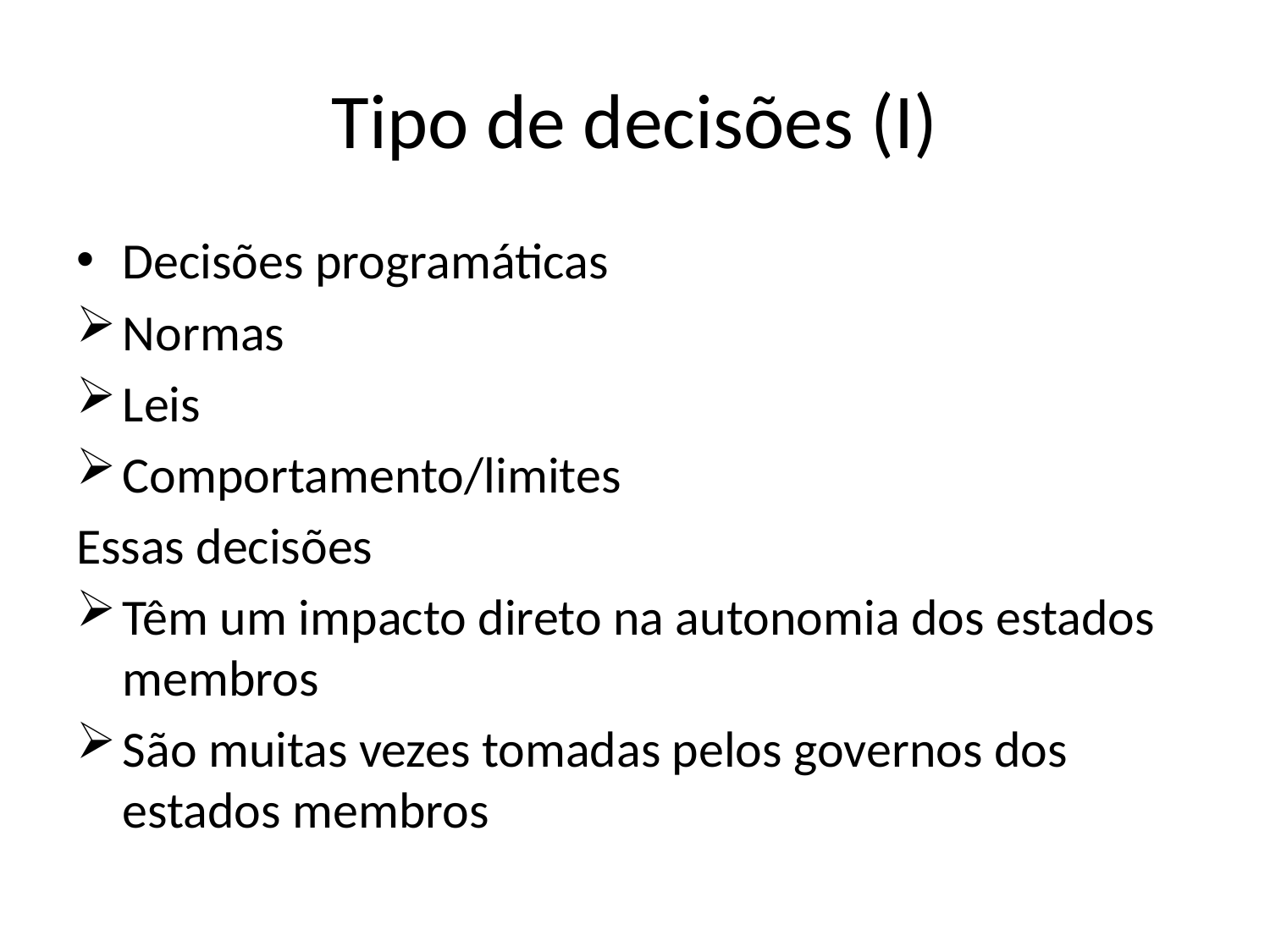

# Tipo de decisões (I)
Decisões programáticas
Normas
Leis
Comportamento/limites
Essas decisões
Têm um impacto direto na autonomia dos estados membros
São muitas vezes tomadas pelos governos dos estados membros